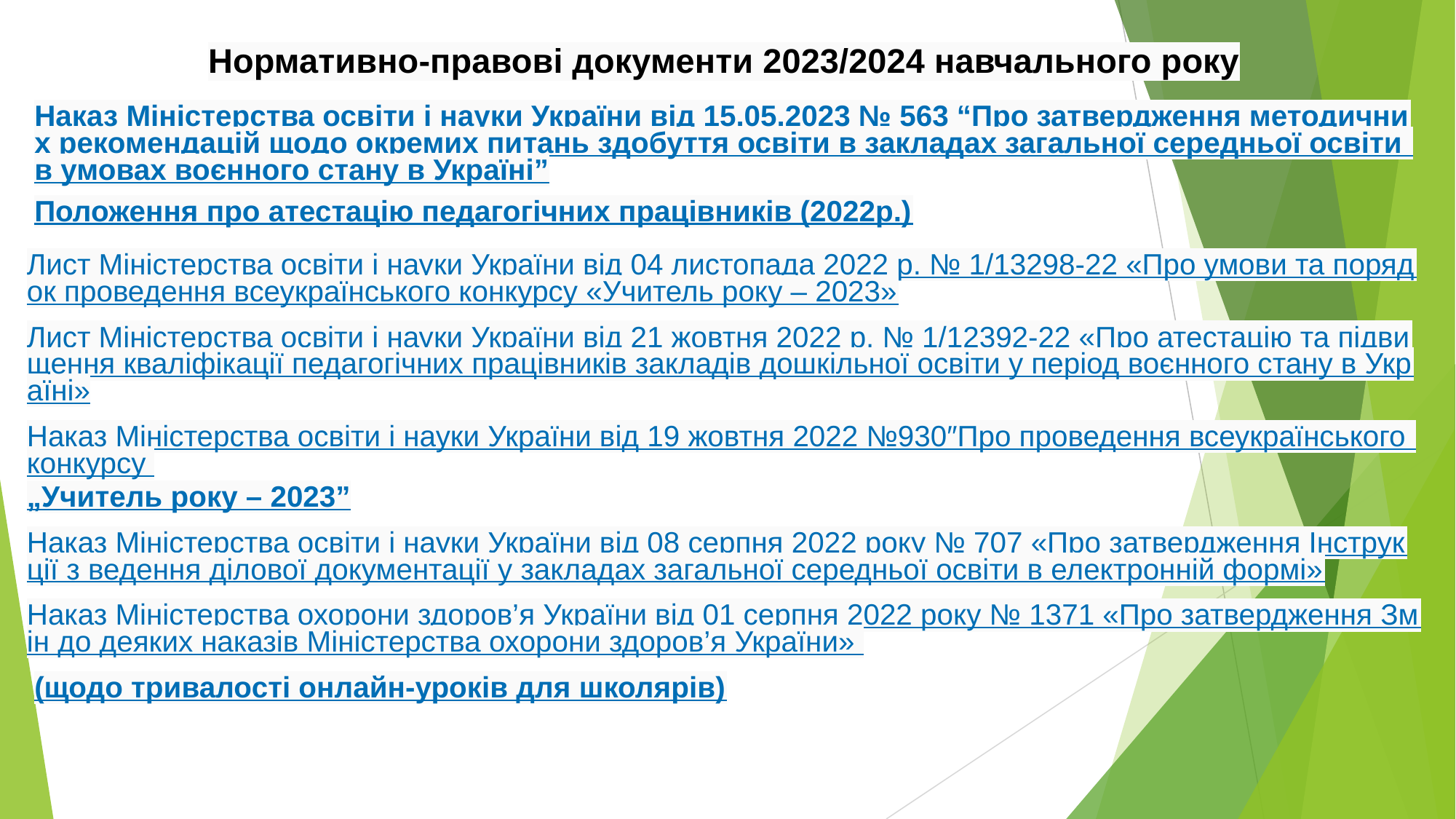

Нормативно-правові документи 2023/2024 навчального року
Наказ Міністерства освіти і науки України від 15.05.2023 № 563 “Про затвердження методичних рекомендацій щодо окремих питань здобуття освіти в закладах загальної середньої освіти в умовах воєнного стану в Україні”
Положення про атестацію педагогічних працівників (2022р.)
Лист Міністерства освіти і науки України від 04 листопада 2022 р. № 1/13298-22 «Про умови та порядок проведення всеукраїнського конкурсу «Учитель року – 2023»
Лист Міністерства освіти і науки України від 21 жовтня 2022 р. № 1/12392-22 «Про атестацію та підвищення кваліфікації педагогічних працівників закладів дошкільної освіти у період воєнного стану в Україні»
Наказ Міністерства освіти і науки України від 19 жовтня 2022 №930″Про проведення всеукраїнського конкурсу „Учитель року – 2023”
Наказ Міністерства освіти і науки України від 08 серпня 2022 року № 707 «Про затвердження Інструкції з ведення ділової документації у закладах загальної середньої освіти в електронній формі»
Наказ Міністерства охорони здоров’я України від 01 серпня 2022 року № 1371 «Про затвердження Змін до деяких наказів Міністерства охорони здоров’я України»
(щодо тривалості онлайн-уроків для школярів)